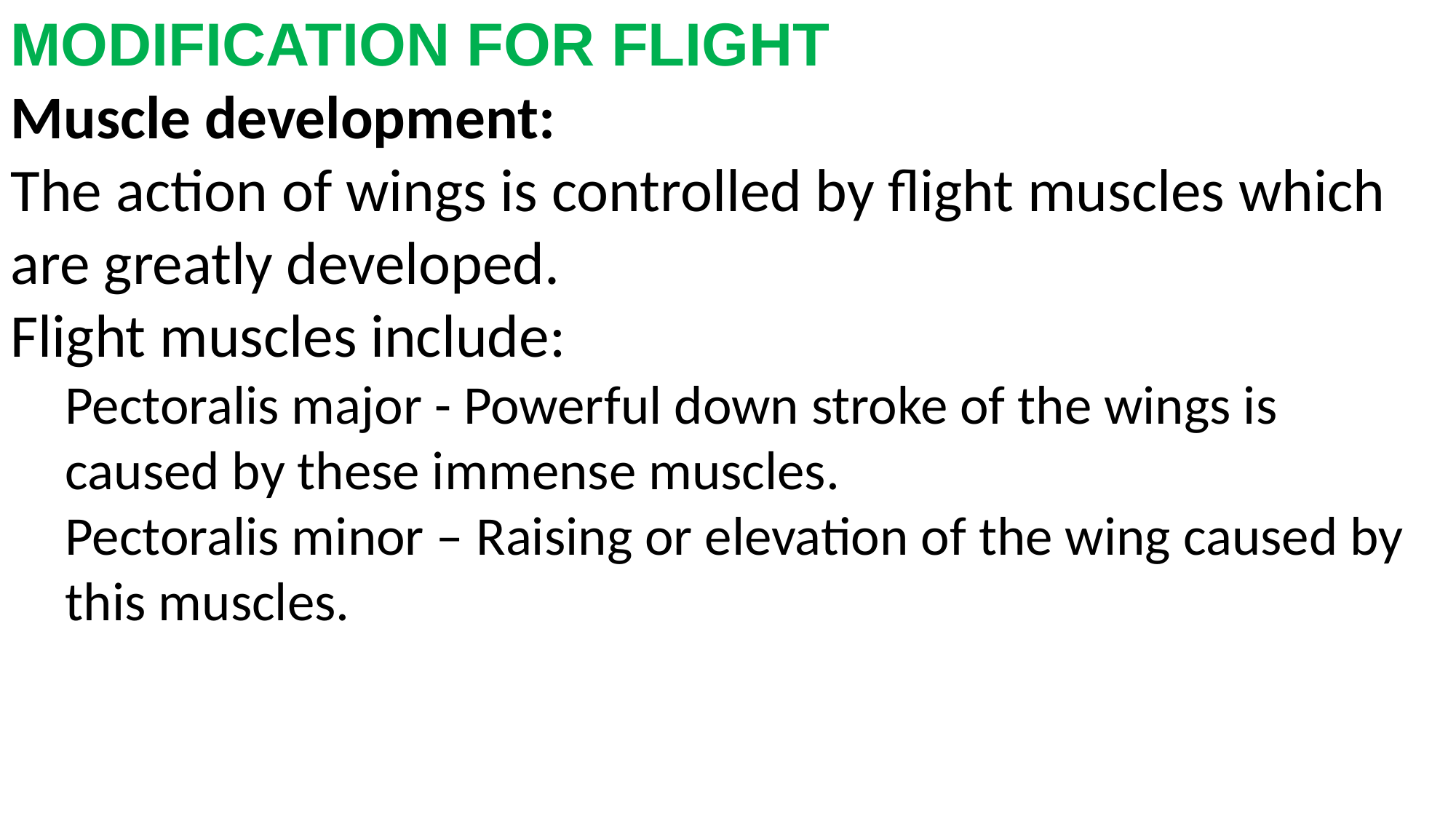

MODIFICATION FOR FLIGHT
Muscle development:
The action of wings is controlled by flight muscles which are greatly developed.
Flight muscles include:
Pectoralis major - Powerful down stroke of the wings is caused by these immense muscles.
Pectoralis minor – Raising or elevation of the wing caused by this muscles.